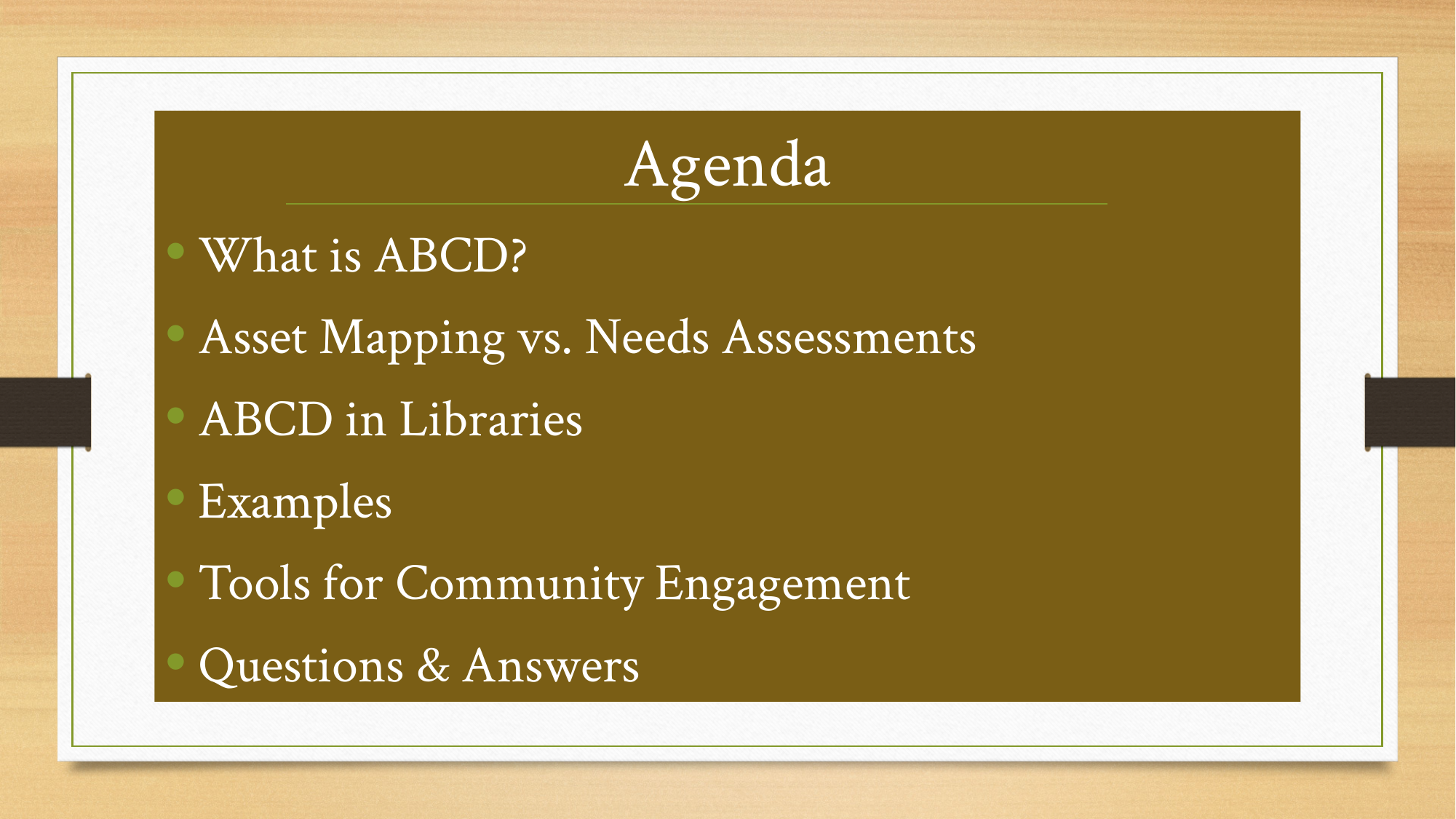

Agenda
What is ABCD?
Asset Mapping vs. Needs Assessments
ABCD in Libraries
Examples
Tools for Community Engagement
Questions & Answers